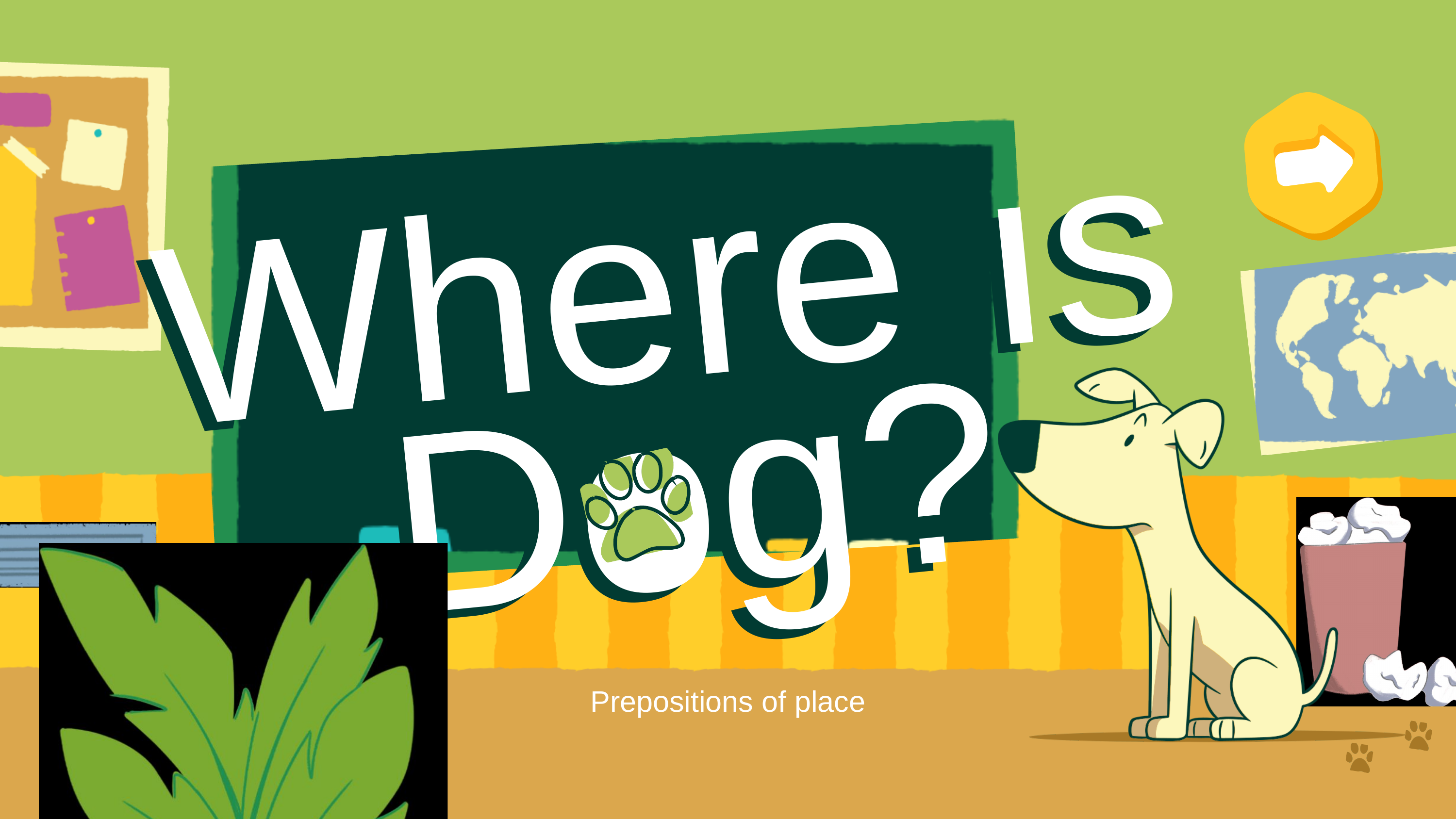

Where ıs
Where ıs

Dog?
Dog?

Prepositions of place